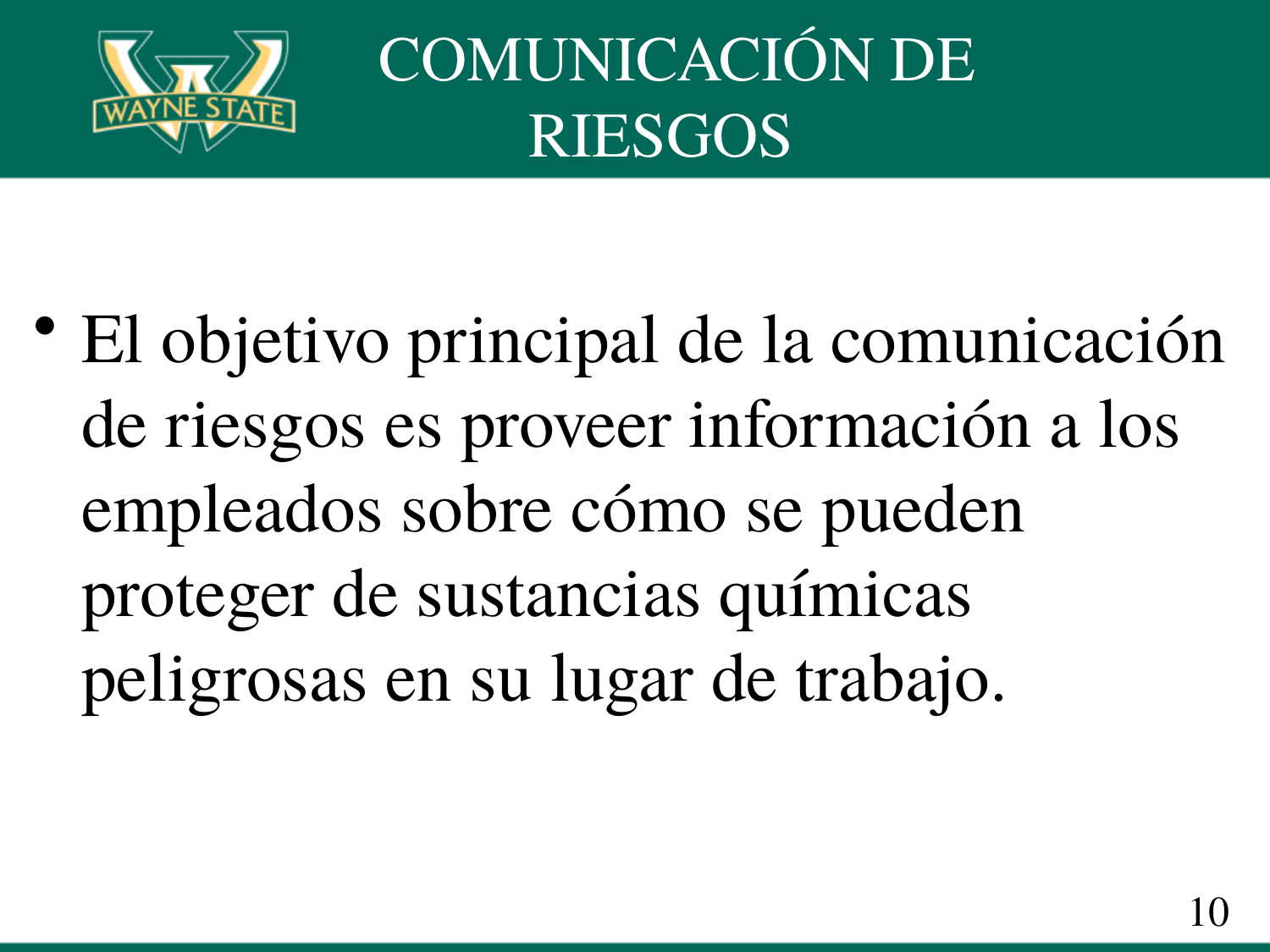

# COMUNICACIÓN DE RIESGOS
El objetivo principal de la comunicación de riesgos es proveer información a los empleados sobre cómo se pueden proteger de sustancias químicas peligrosas en su lugar de trabajo.
10